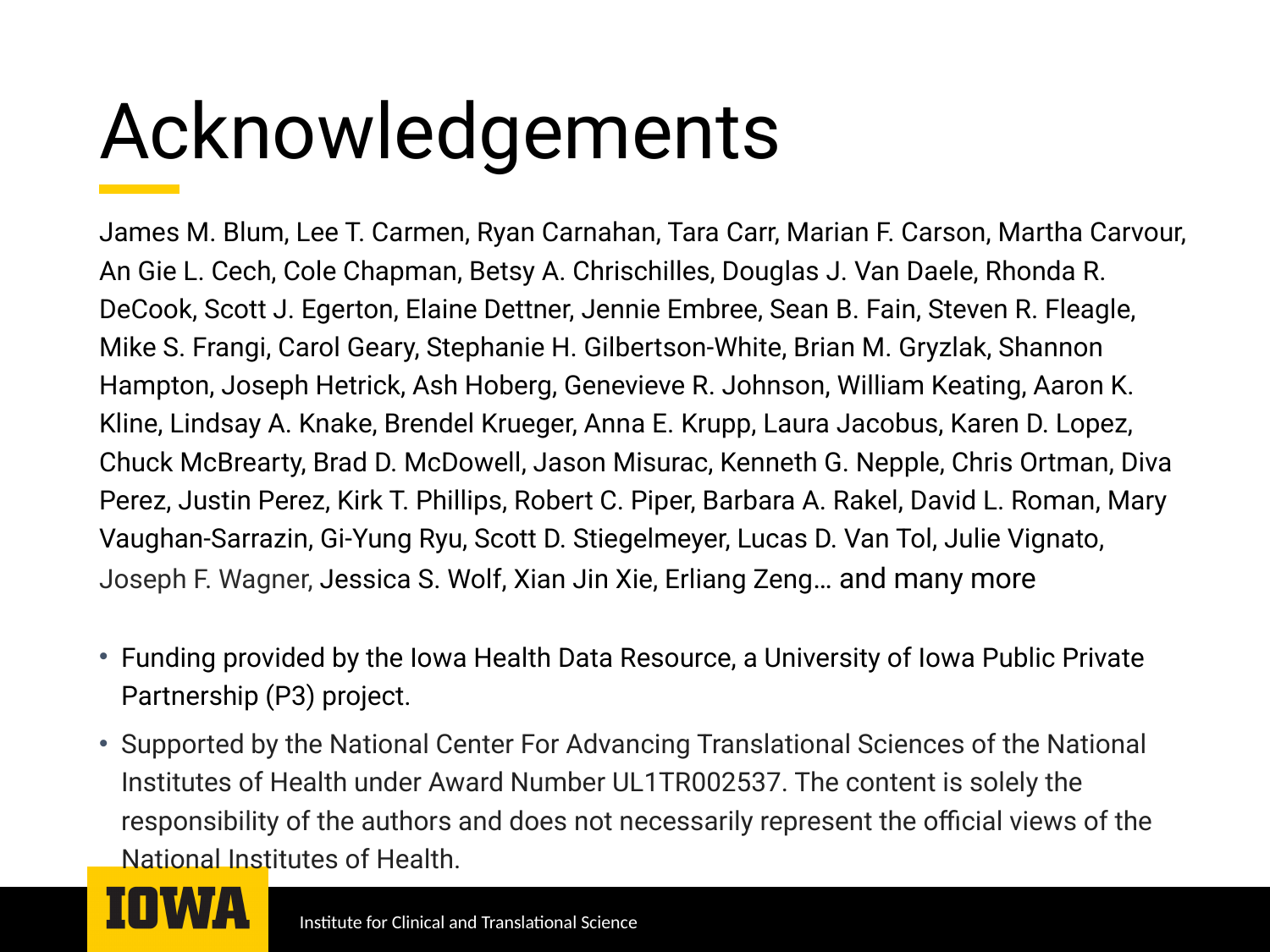

# Acknowledgements
James M. Blum, Lee T. Carmen, Ryan Carnahan, Tara Carr, Marian F. Carson, Martha Carvour, An Gie L. Cech, Cole Chapman, Betsy A. Chrischilles, Douglas J. Van Daele, Rhonda R. DeCook, Scott J. Egerton, Elaine Dettner, Jennie Embree, Sean B. Fain, Steven R. Fleagle, Mike S. Frangi, Carol Geary, Stephanie H. Gilbertson-White, Brian M. Gryzlak, Shannon Hampton, Joseph Hetrick, Ash Hoberg, Genevieve R. Johnson, William Keating, Aaron K. Kline, Lindsay A. Knake, Brendel Krueger, Anna E. Krupp, Laura Jacobus, Karen D. Lopez, Chuck McBrearty, Brad D. McDowell, Jason Misurac, Kenneth G. Nepple, Chris Ortman, Diva Perez, Justin Perez, Kirk T. Phillips, Robert C. Piper, Barbara A. Rakel, David L. Roman, Mary Vaughan-Sarrazin, Gi-Yung Ryu, Scott D. Stiegelmeyer, Lucas D. Van Tol, Julie Vignato, Joseph F. Wagner, Jessica S. Wolf, Xian Jin Xie, Erliang Zeng… and many more

Funding provided by the Iowa Health Data Resource, a University of Iowa Public Private Partnership (P3) project.
Supported by the National Center For Advancing Translational Sciences of the National Institutes of Health under Award Number UL1TR002537. The content is solely the responsibility of the authors and does not necessarily represent the official views of the National Institutes of Health.
Institute for Clinical and Translational Science